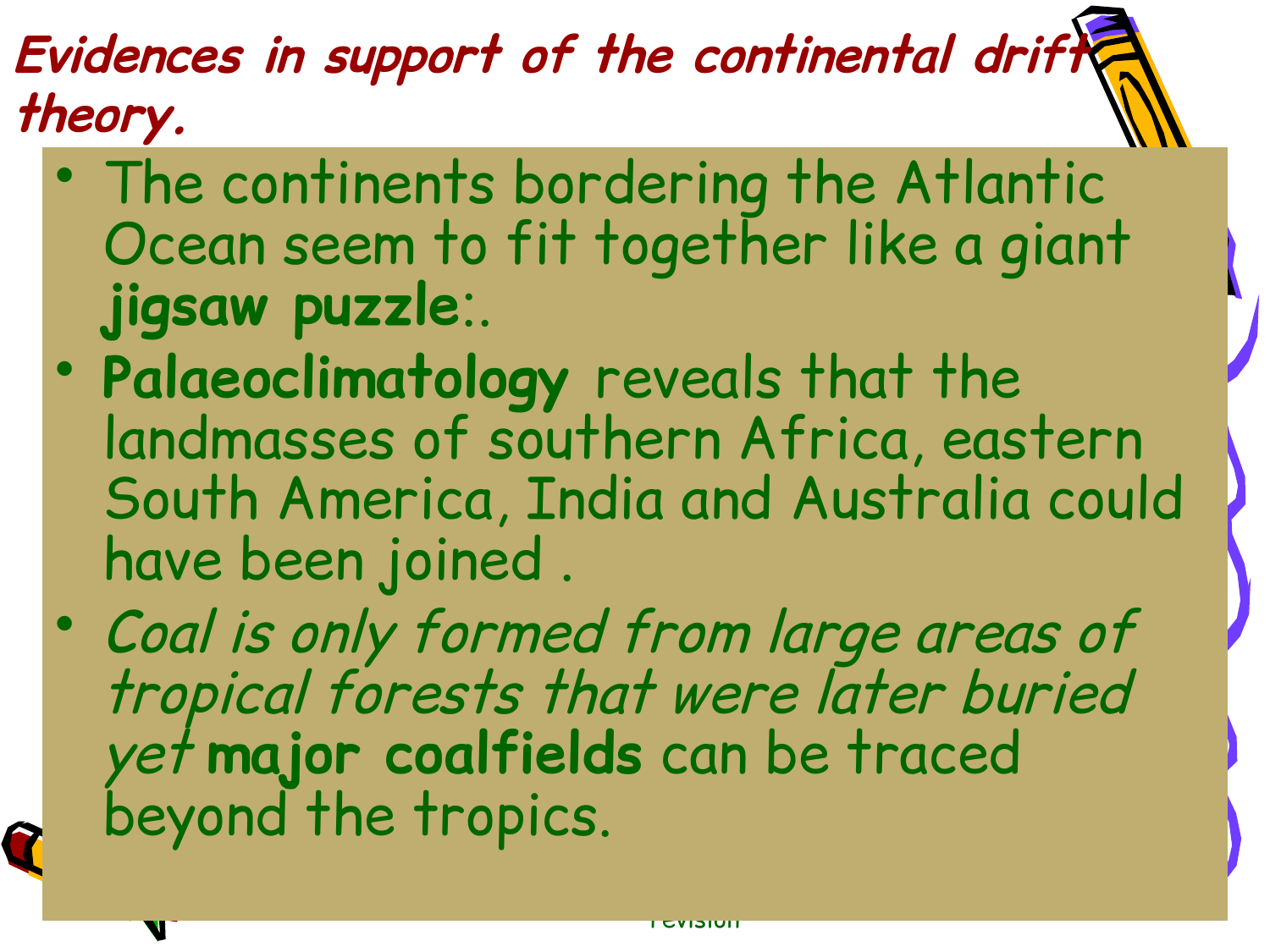

# Evidences in support of the continental drift theory.
The continents bordering the Atlantic Ocean seem to fit together like a giant jigsaw puzzle:.
Palaeoclimatology reveals that the landmasses of southern Africa, eastern South America, India and Australia could have been joined .
Coal is only formed from large areas of tropical forests that were later buried yet major coalfields can be traced beyond the tropics.
JUNE 2011
khisa's geog slides for quick revision
40